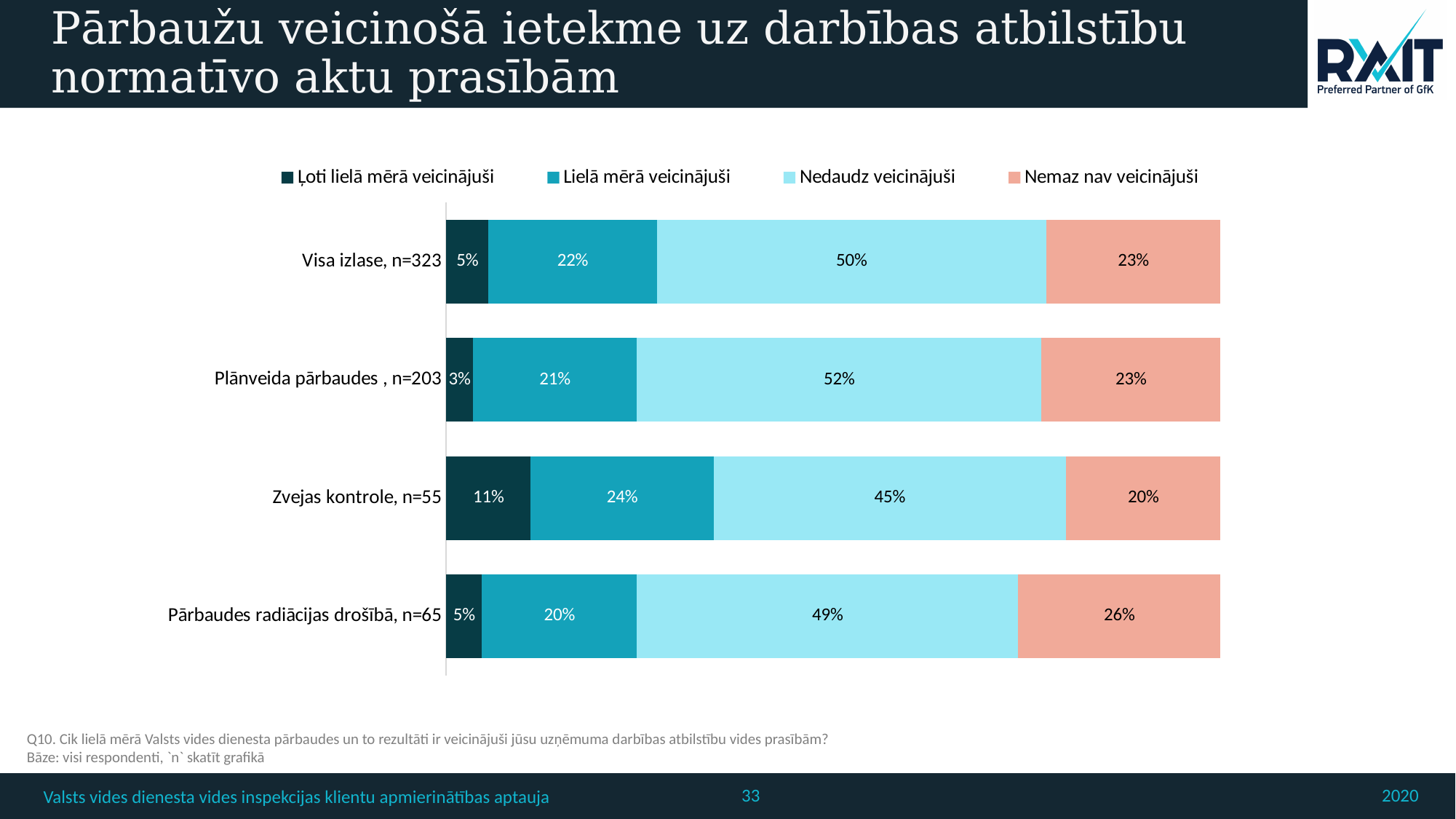

# Pārbaužu veicinošā ietekme uz darbības atbilstību normatīvo aktu prasībām

### Chart

| Category | Ļoti lielā mērā veicinājuši | Lielā mērā veicinājuši | Nedaudz veicinājuši | Nemaz nav veicinājuši |
|---|---|---|---|---|
| Visa izlase, n=323 | 5.453868585965116 | 21.74722342867772 | 50.28231060371031 | 22.516597381646626 |
| Plānveida pārbaudes , n=203 | 3.4482758620689515 | 21.18226600985211 | 52.21674876847263 | 23.152709359605794 |
| Zvejas kontrole, n=55 | 10.909090909090907 | 23.636363636363633 | 45.45454545454546 | 19.999999999999996 |
| Pārbaudes radiācijas drošībā, n=65 | 4.615384615384609 | 19.999999999999968 | 49.23076923076918 | 26.153846153846114 |
Q10. Cik lielā mērā Valsts vides dienesta pārbaudes un to rezultāti ir veicinājuši jūsu uzņēmuma darbības atbilstību vides prasībām?
Bāze: visi respondenti, `n` skatīt grafikā